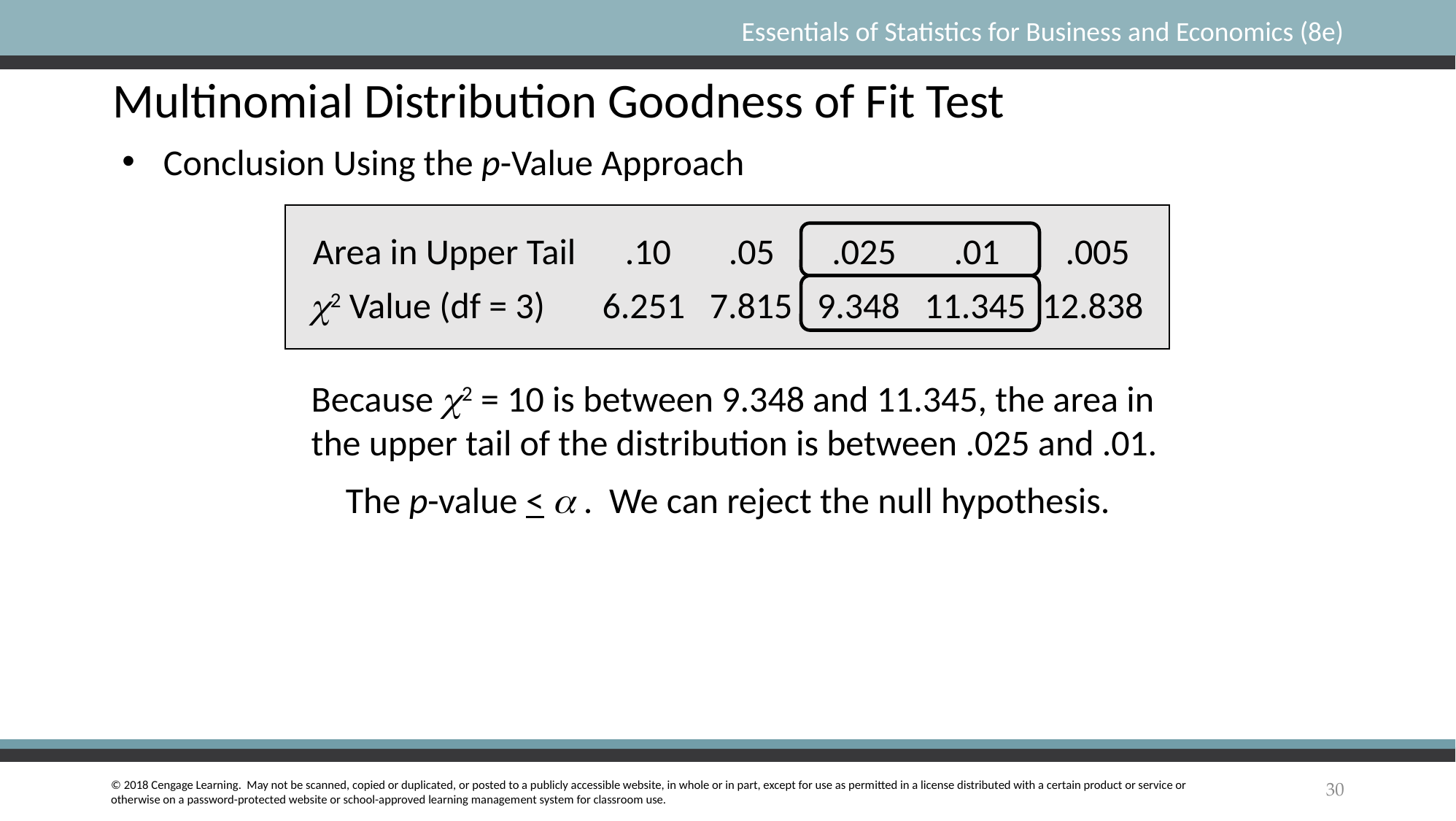

Multinomial Distribution Goodness of Fit Test
Conclusion Using the p-Value Approach

Area in Upper Tail      .10       .05       .025       .01        .005

χ2 Value (df = 3)       6.251   7.815   9.348   11.345  12.838
Because χ2 = 10 is between 9.348 and 11.345, the area in the upper tail of the distribution is between .025 and .01.
  The p-value < α .  We can reject the null hypothesis.
30